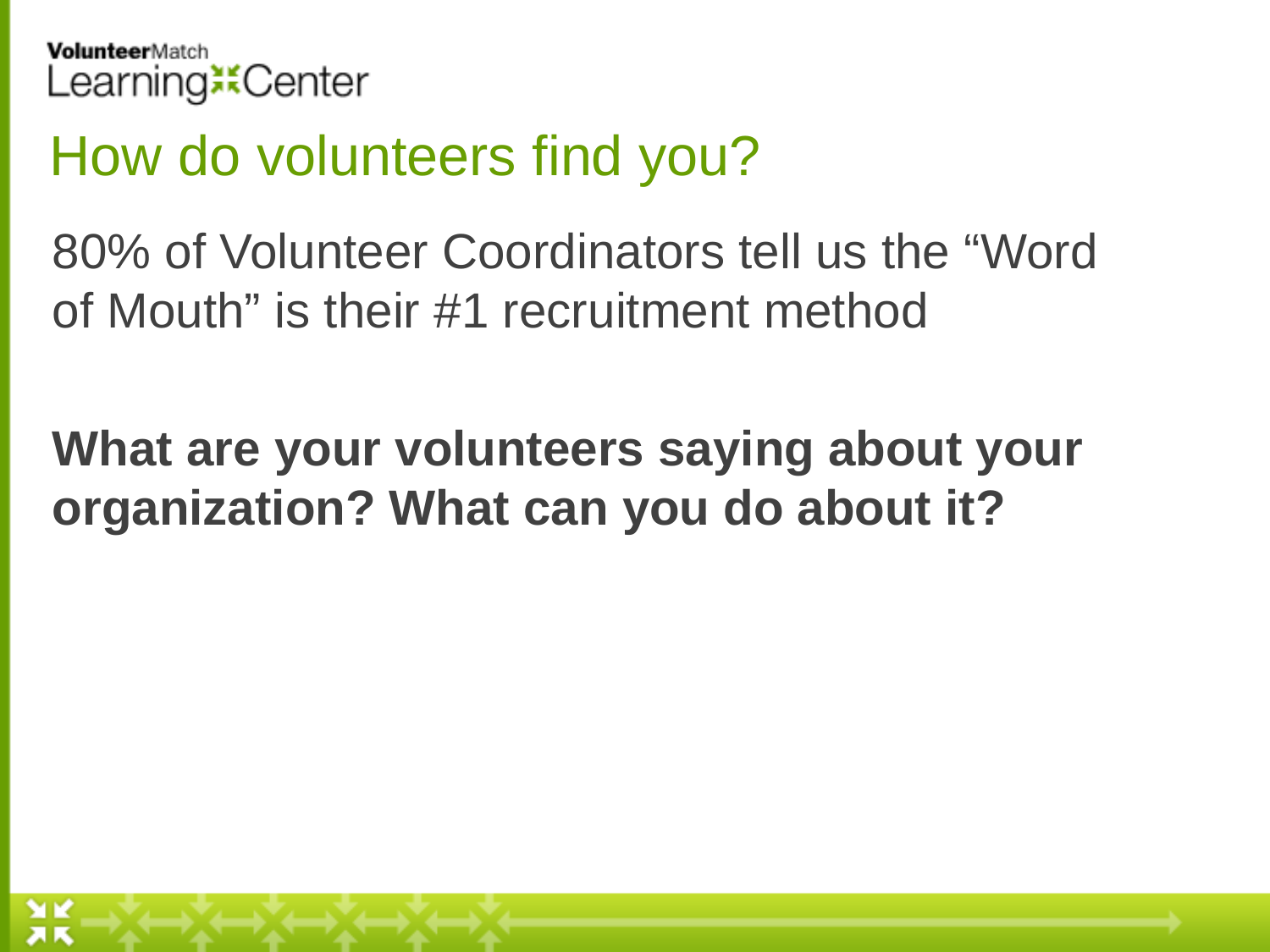

How do volunteers find you?
80% of Volunteer Coordinators tell us the “Word of Mouth” is their #1 recruitment method

What are your volunteers saying about your organization? What can you do about it?